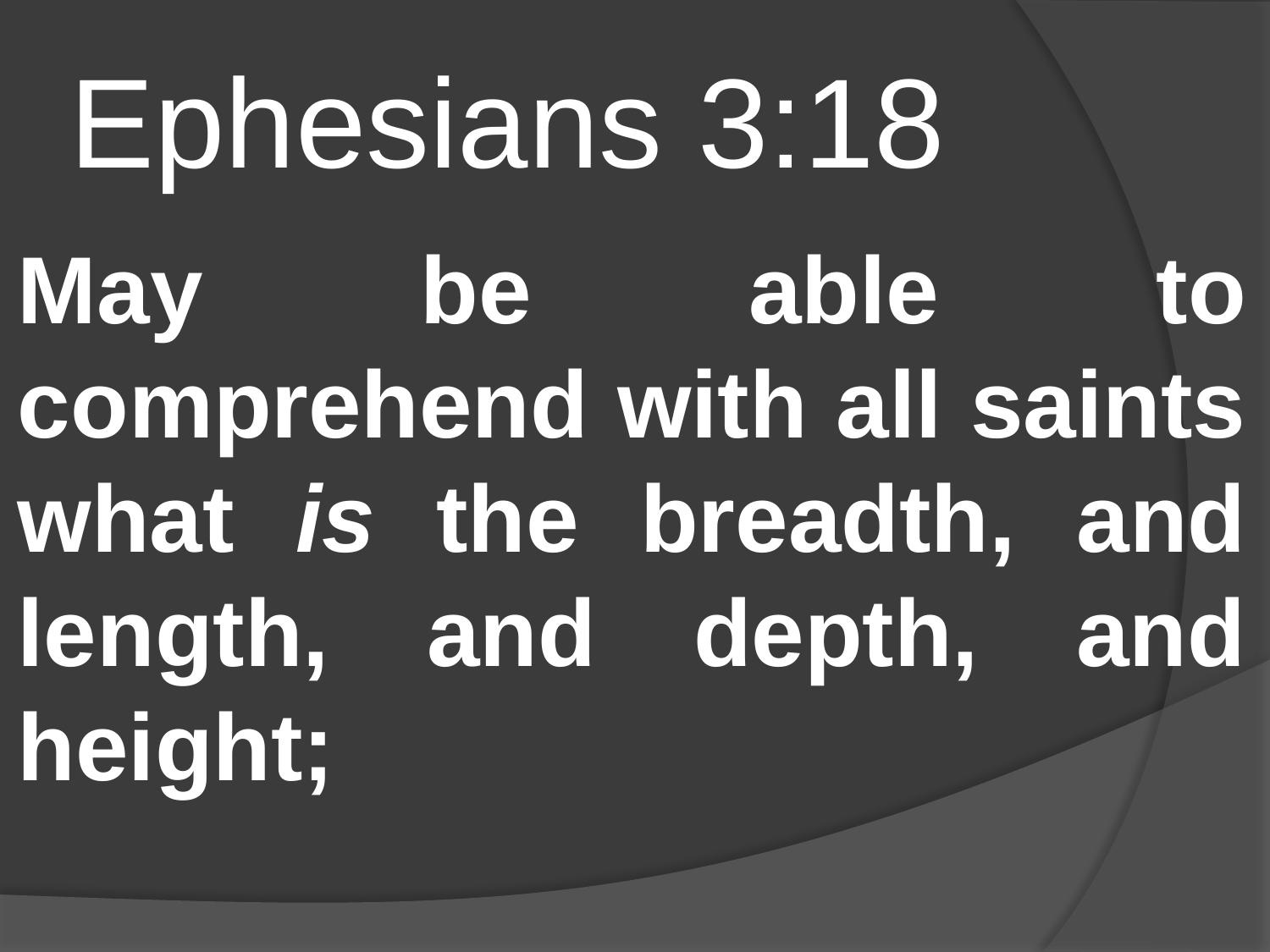

# Ephesians 3:18
May be able to comprehend with all saints what is the breadth, and length, and depth, and height;